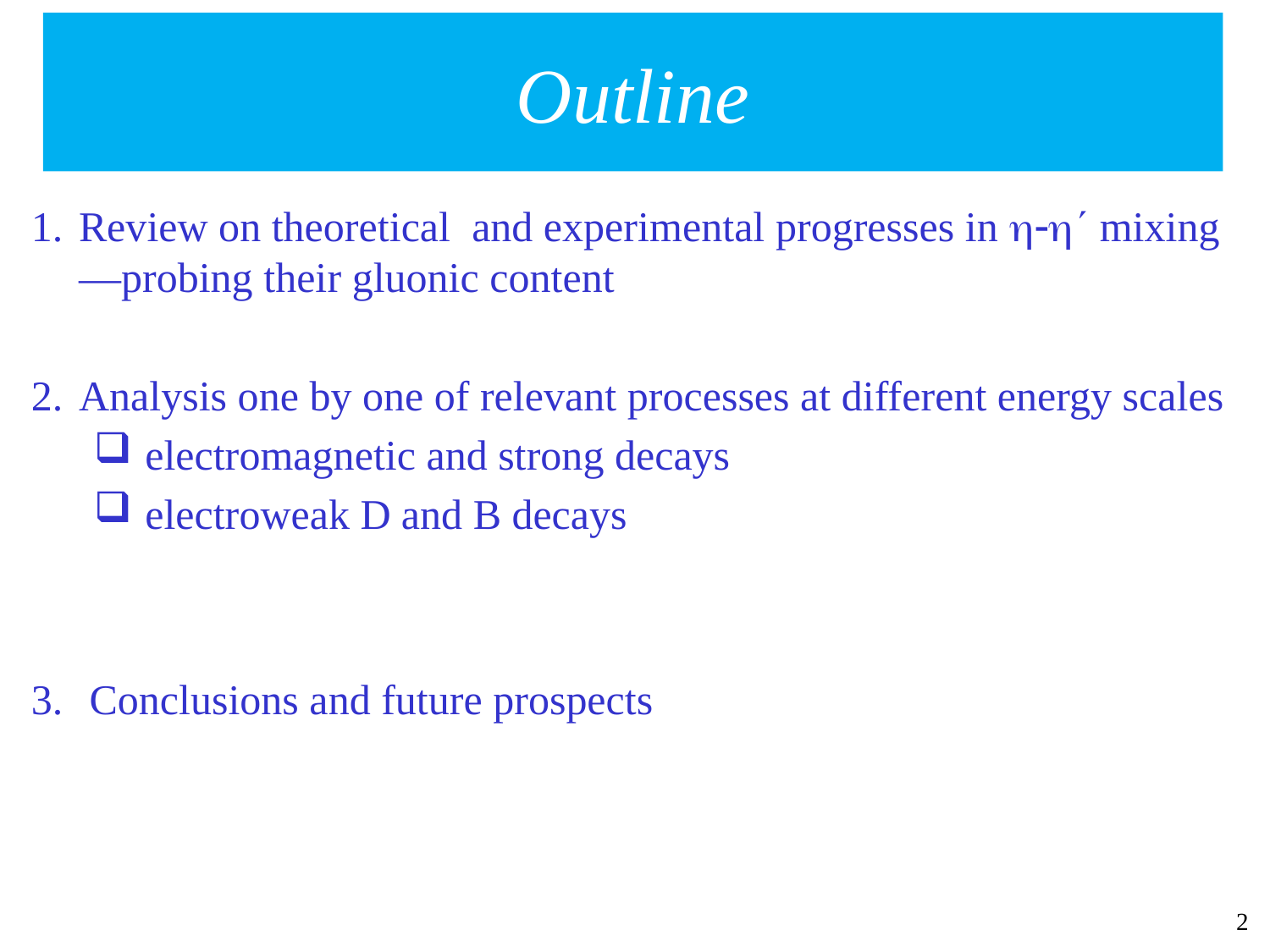

# Outline
Review on theoretical  and experimental progresses in η−η′ mixing—probing their gluonic content

Analysis one by one of relevant processes at different energy scales
 electromagnetic and strong decays
 electroweak D and B decays

 Conclusions and future prospects

2